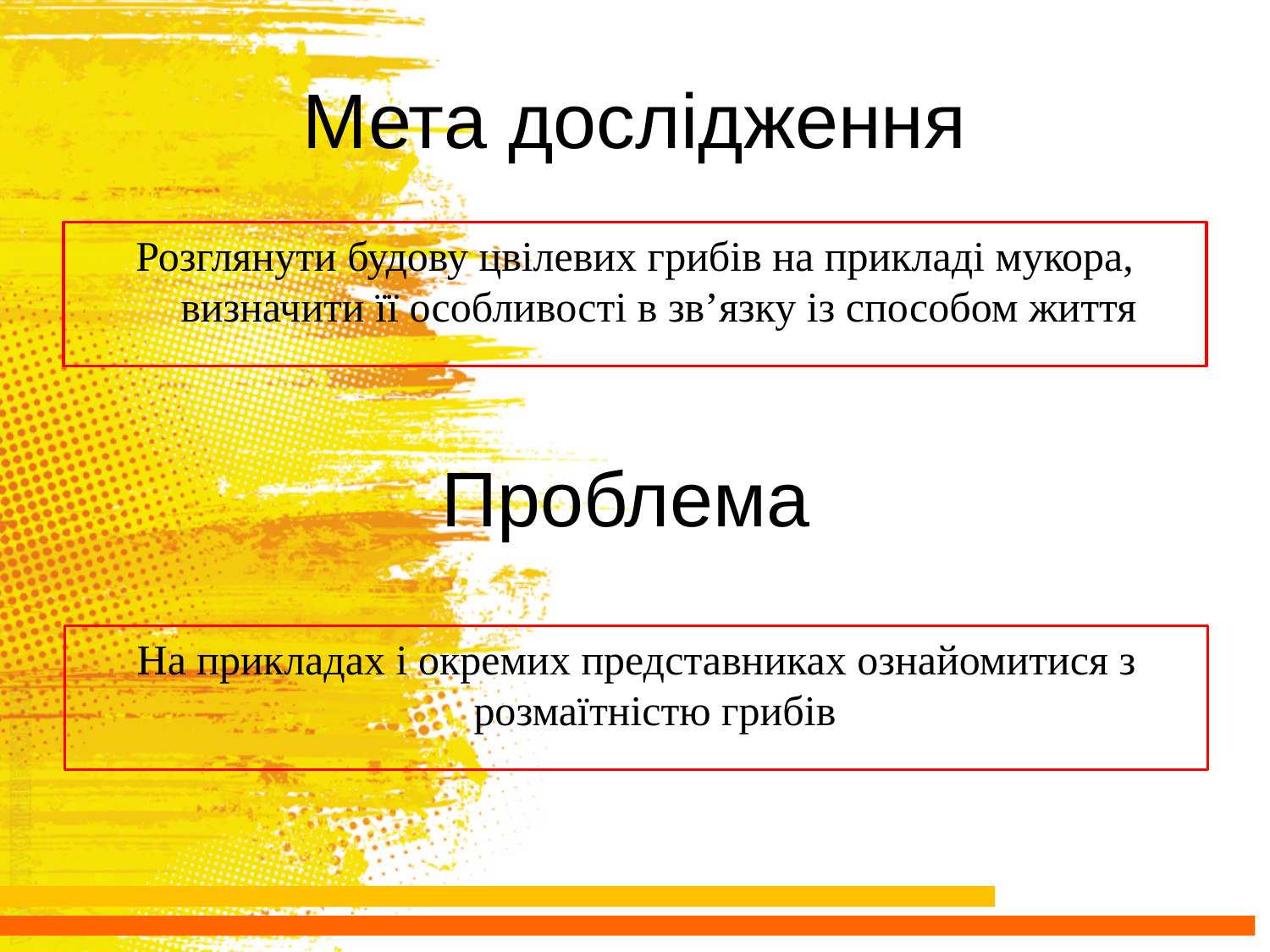

# Мета дослідження
Розглянути будову цвілевих грибів на прикладі мукора, визначити її особливості в зв’язку із способом життя
Проблема
На прикладах і окремих представниках ознайомитися з розмаїтністю грибів